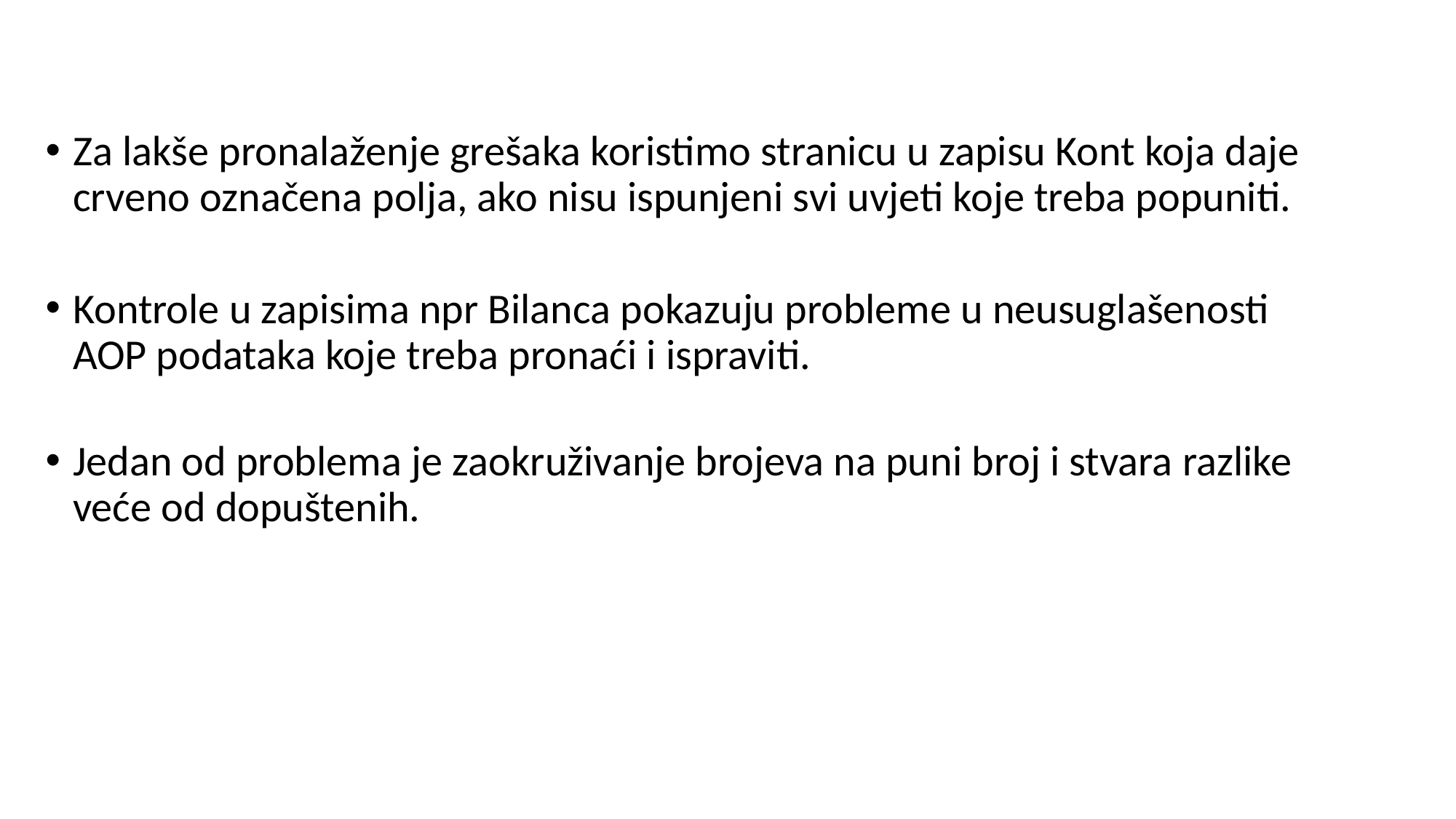

#
Za lakše pronalaženje grešaka koristimo stranicu u zapisu Kont koja daje crveno označena polja, ako nisu ispunjeni svi uvjeti koje treba popuniti.
Kontrole u zapisima npr Bilanca pokazuju probleme u neusuglašenosti AOP podataka koje treba pronaći i ispraviti.
Jedan od problema je zaokruživanje brojeva na puni broj i stvara razlike veće od dopuštenih.